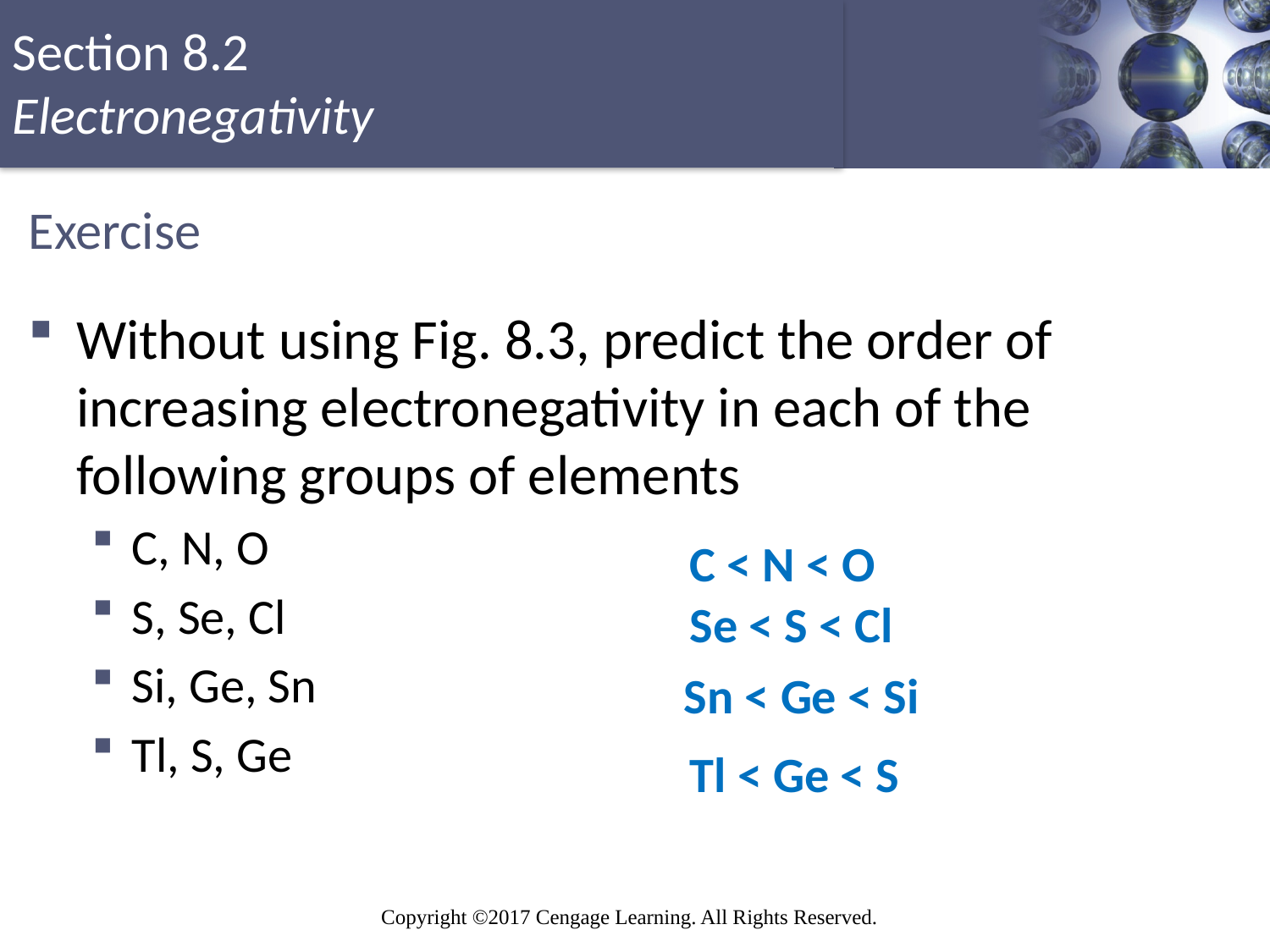

# Exercise
Without using Fig. 8.3, predict the order of increasing electronegativity in each of the following groups of elements
C, N, O
S, Se, Cl
Si, Ge, Sn
Tl, S, Ge
C < N < O
Se < S < Cl
 Sn < Ge < Si
Tl < Ge < S